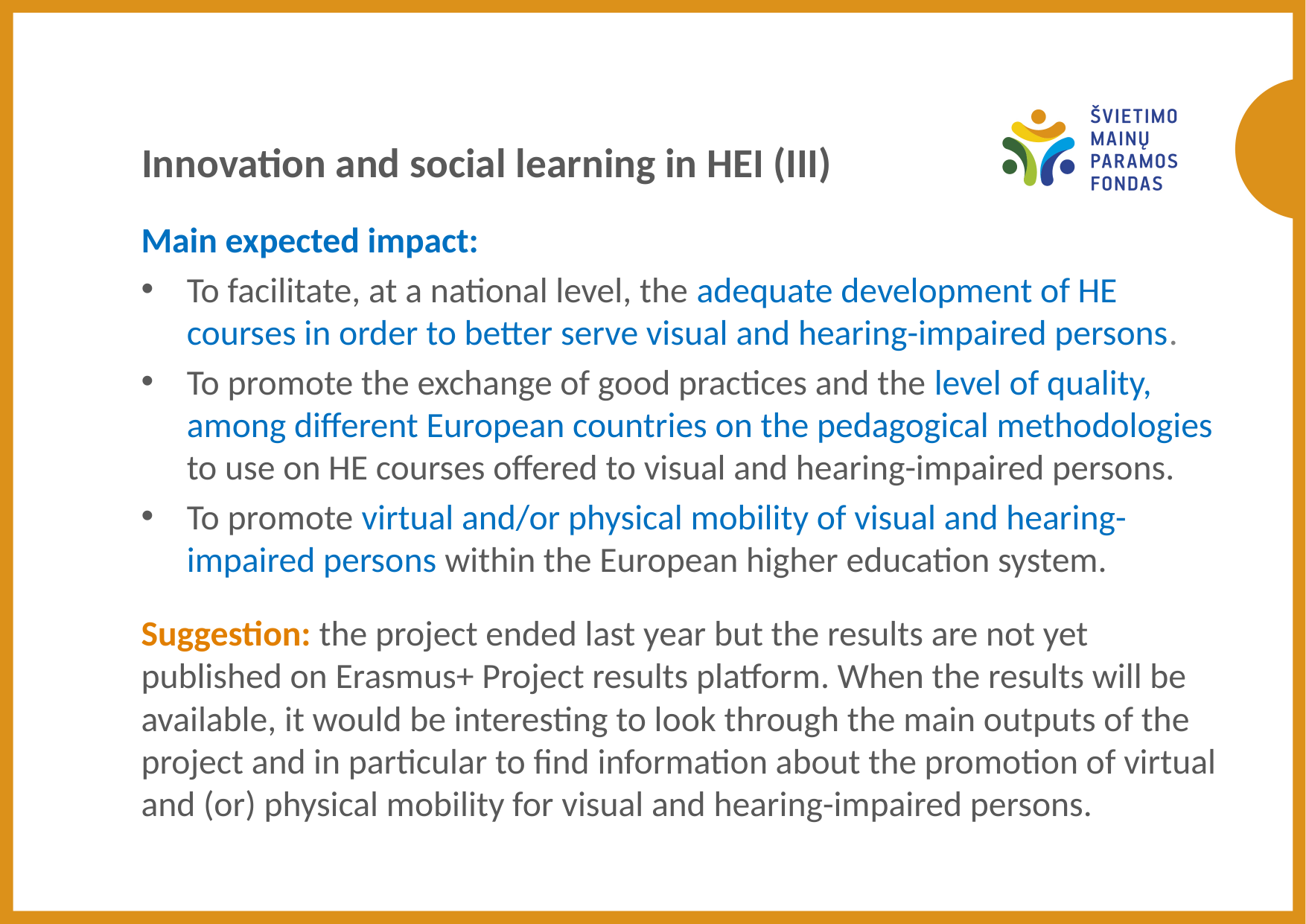

Innovation and social learning in HEI (III)

Main expected impact:
To facilitate, at a national level, the adequate development of HE courses in order to better serve visual and hearing-impaired persons.
To promote the exchange of good practices and the level of quality, among different European countries on the pedagogical methodologies to use on HE courses offered to visual and hearing-impaired persons.
To promote virtual and/or physical mobility of visual and hearing-impaired persons within the European higher education system.

Suggestion: the project ended last year but the results are not yet published on Erasmus+ Project results platform. When the results will be available, it would be interesting to look through the main outputs of the project and in particular to find information about the promotion of virtual and (or) physical mobility for visual and hearing-impaired persons.